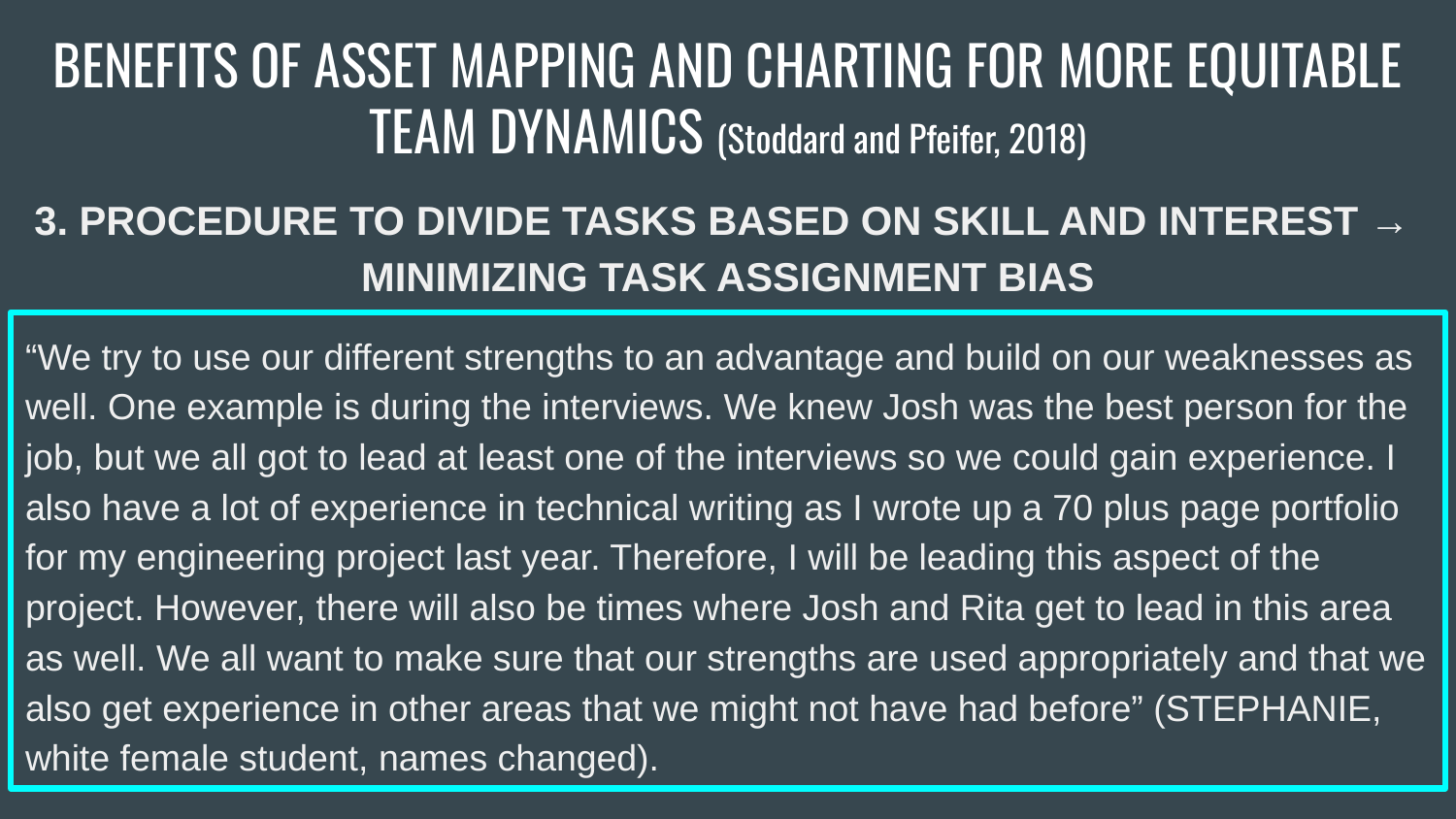

3. PROCEDURE TO DIVIDE TASKS BASED ON SKILL AND INTEREST →  MINIMIZING TASK ASSIGNMENT BIAS
# BENEFITS OF ASSET MAPPING AND CHARTING FOR MORE EQUITABLE TEAM DYNAMICS (Stoddard and Pfeifer, 2018)

“We try to use our different strengths to an advantage and build on our weaknesses as well. One example is during the interviews. We knew Josh was the best person for the job, but we all got to lead at least one of the interviews so we could gain experience. I also have a lot of experience in technical writing as I wrote up a 70 plus page portfolio for my engineering project last year. Therefore, I will be leading this aspect of the project. However, there will also be times where Josh and Rita get to lead in this area as well. We all want to make sure that our strengths are used appropriately and that we also get experience in other areas that we might not have had before” (STEPHANIE, white female student, names changed).